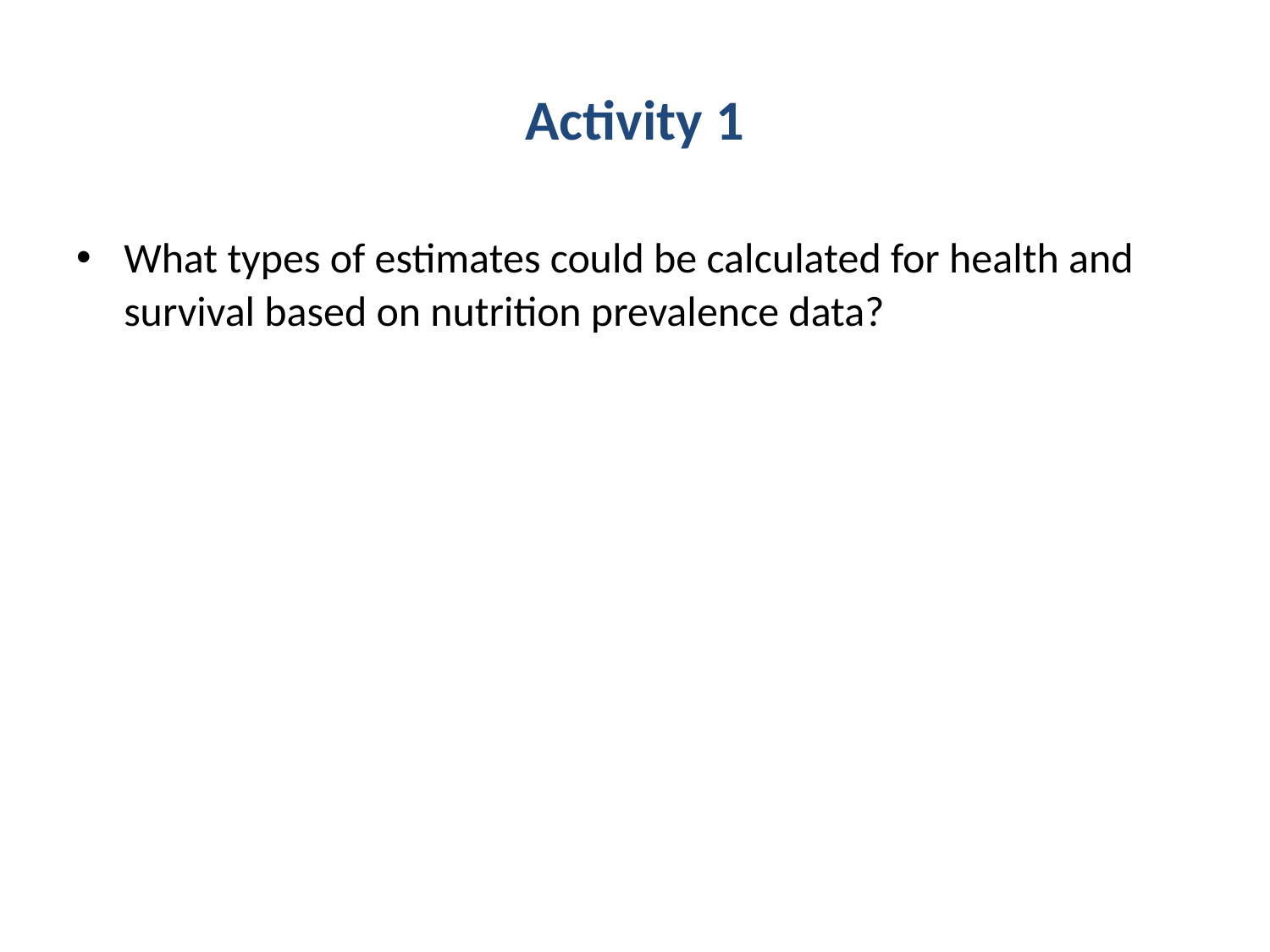

# Activity 1
What types of estimates could be calculated for health and survival based on nutrition prevalence data?